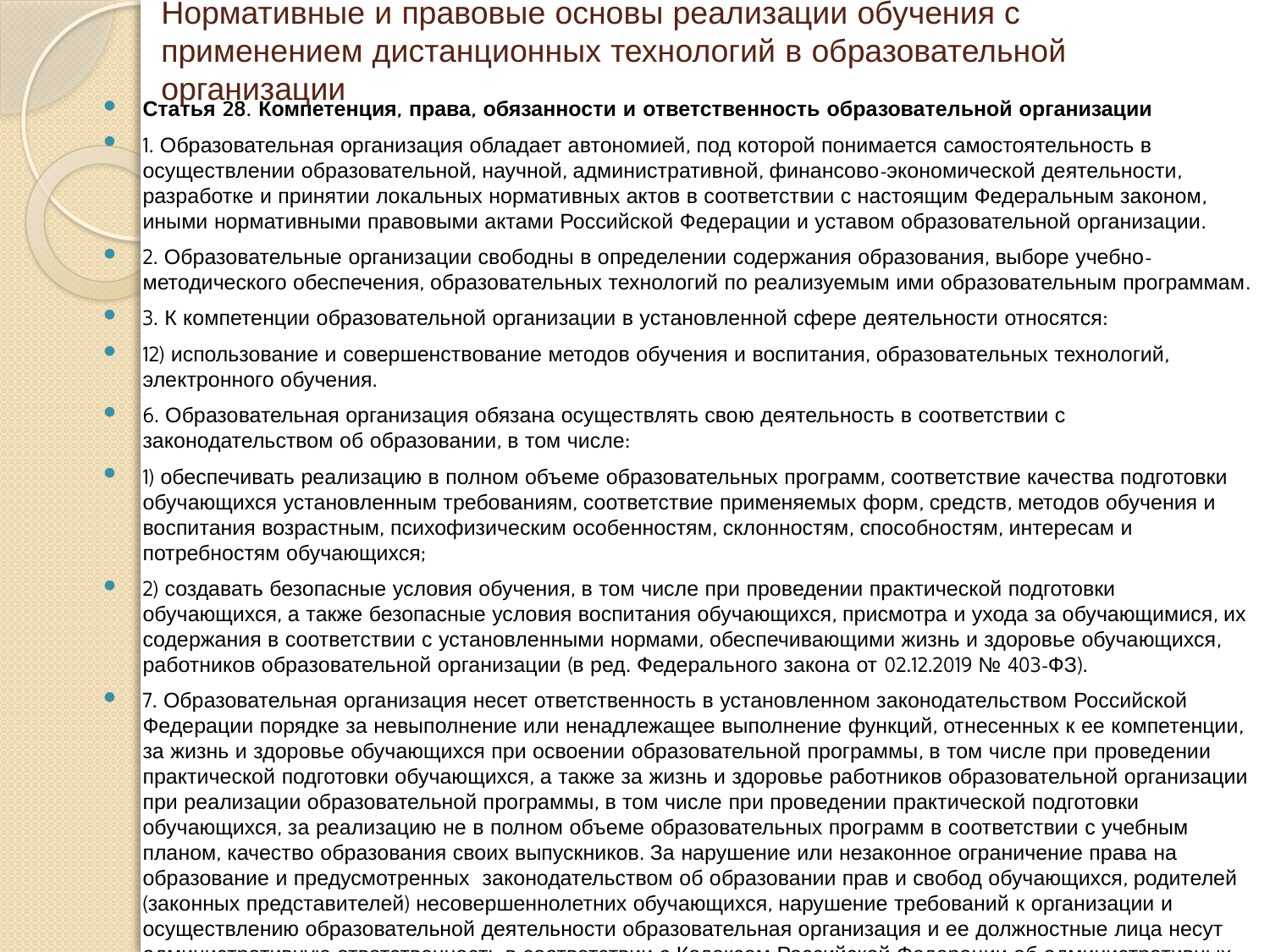

# Нормативные и правовые основы реализации обучения с применением дистанционных технологий в образовательной организации
Статья 28. Компетенция, права, обязанности и ответственность образовательной организации
1. Образовательная организация обладает автономией, под которой понимается самостоятельность в осуществлении образовательной, научной, административной, финансово-экономической деятельности, разработке и принятии локальных нормативных актов в соответствии с настоящим Федеральным законом, иными нормативными правовыми актами Российской Федерации и уставом образовательной организации.
2. Образовательные организации свободны в определении содержания образования, выборе учебно-методического обеспечения, образовательных технологий по реализуемым ими образовательным программам.
3. К компетенции образовательной организации в установленной сфере деятельности относятся:
12) использование и совершенствование методов обучения и воспитания, образовательных технологий, электронного обучения.
6. Образовательная организация обязана осуществлять свою деятельность в соответствии с законодательством об образовании, в том числе:
1) обеспечивать реализацию в полном объеме образовательных программ, соответствие качества подготовки обучающихся установленным требованиям, соответствие применяемых форм, средств, методов обучения и воспитания возрастным, психофизическим особенностям, склонностям, способностям, интересам и потребностям обучающихся;
2) создавать безопасные условия обучения, в том числе при проведении практической подготовки обучающихся, а также безопасные условия воспитания обучающихся, присмотра и ухода за обучающимися, их содержания в соответствии с установленными нормами, обеспечивающими жизнь и здоровье обучающихся, работников образовательной организации (в ред. Федерального закона от 02.12.2019 № 403-ФЗ).
7. Образовательная организация несет ответственность в установленном законодательством Российской Федерации порядке за невыполнение или ненадлежащее выполнение функций, отнесенных к ее компетенции, за жизнь и здоровье обучающихся при освоении образовательной программы, в том числе при проведении практической подготовки обучающихся, а также за жизнь и здоровье работников образовательной организации при реализации образовательной программы, в том числе при проведении практической подготовки обучающихся, за реализацию не в полном объеме образовательных программ в соответствии с учебным планом, качество образования своих выпускников. За нарушение или незаконное ограничение права на образование и предусмотренных  законодательством об образовании прав и свобод обучающихся, родителей (законных представителей) несовершеннолетних обучающихся, нарушение требований к организации и осуществлению образовательной деятельности образовательная организация и ее должностные лица несут административную ответственность в соответствии с Кодексом Российской Федерации об административных правонарушениях (в ред. Федерального закона от 02.12.2019 № 403-ФЗ).